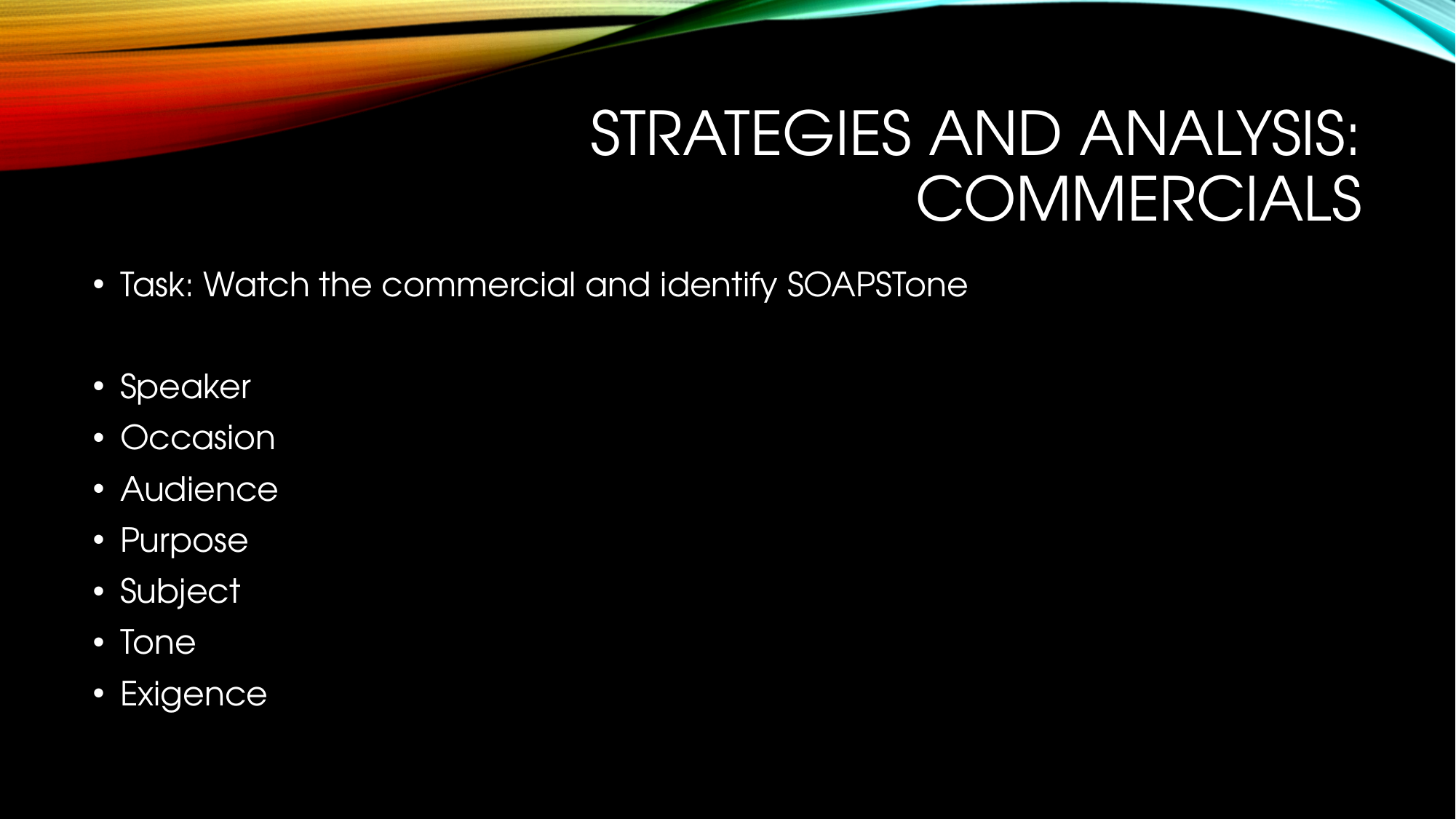

# Strategies and Analysis: Commercials
Task: Watch the commercial and identify SOAPSTone

Speaker
Occasion
Audience
Purpose
Subject
Tone
Exigence